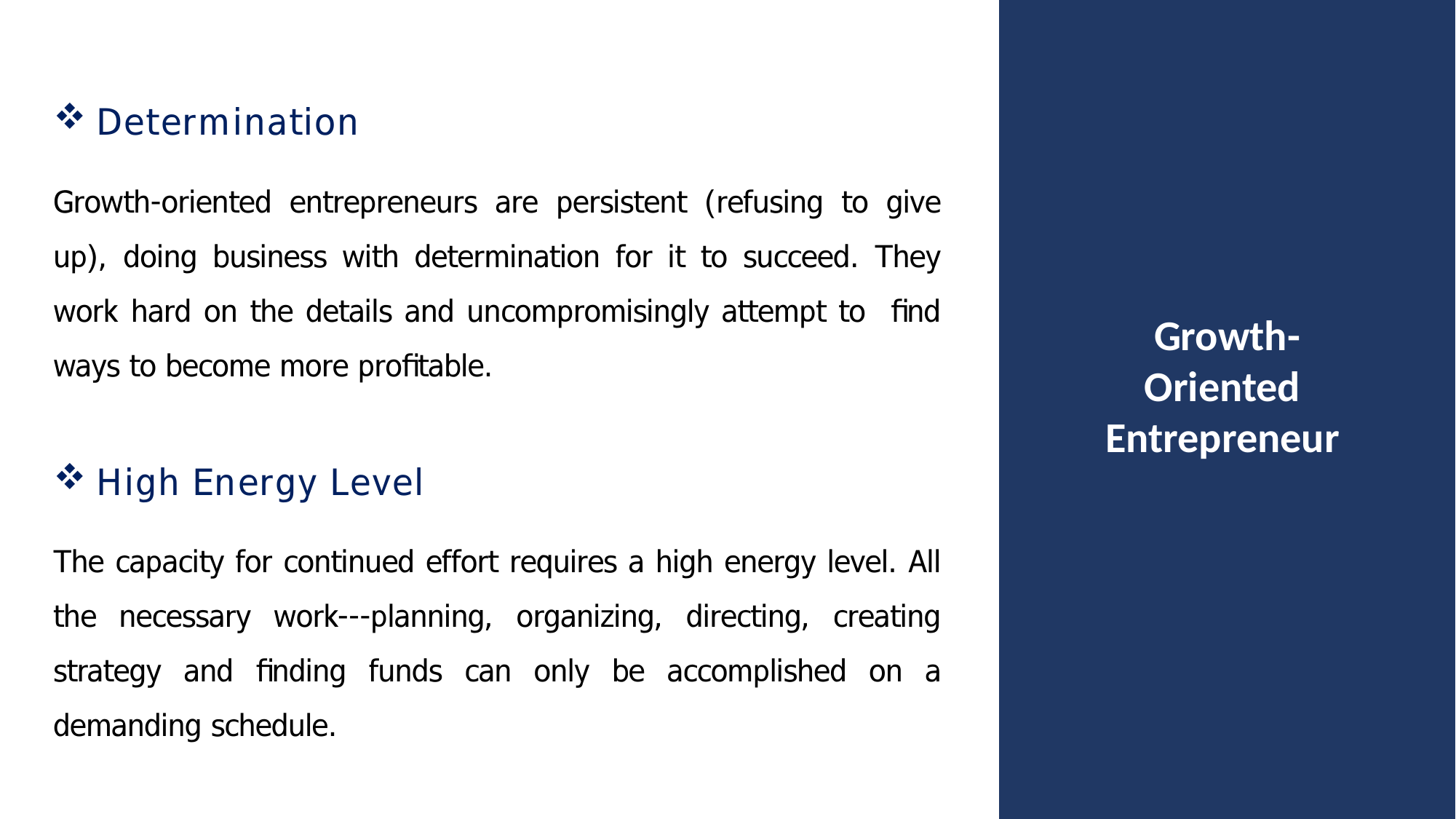

Determination

Growth-oriented entrepreneurs are persistent (refusing to give up), doing business with determination for it to succeed. They work hard on the details and uncompromisingly attempt to  find ways to become more profitable.

 High Energy Level

The capacity for continued effort requires a high energy level. All the necessary work---planning, organizing, directing, creating strategy and finding funds can only be accomplished on a demanding schedule.
Growth-Oriented  Entrepreneur